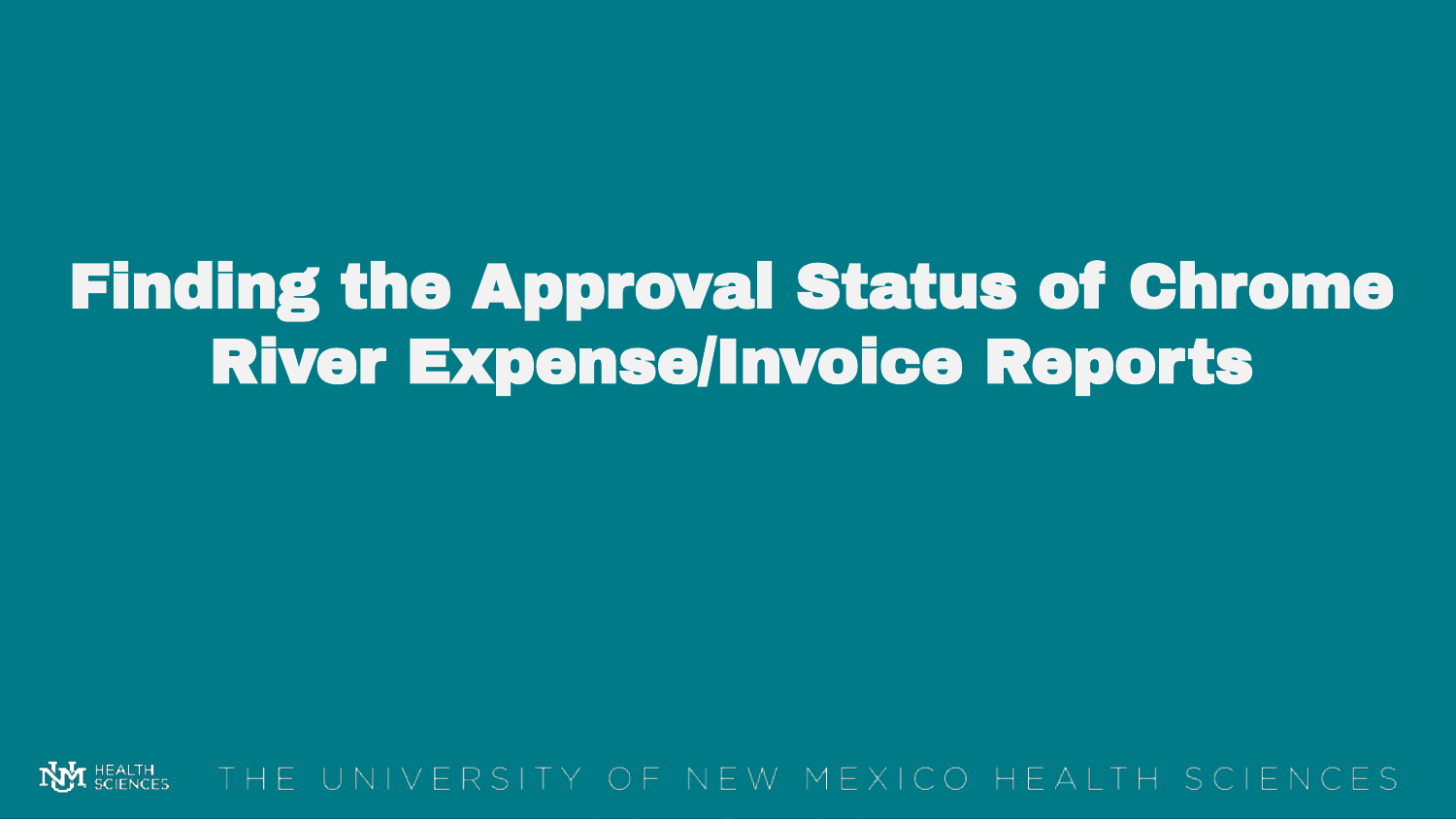

# Finding the Approval Status of Chrome River Expense/Invoice Reports